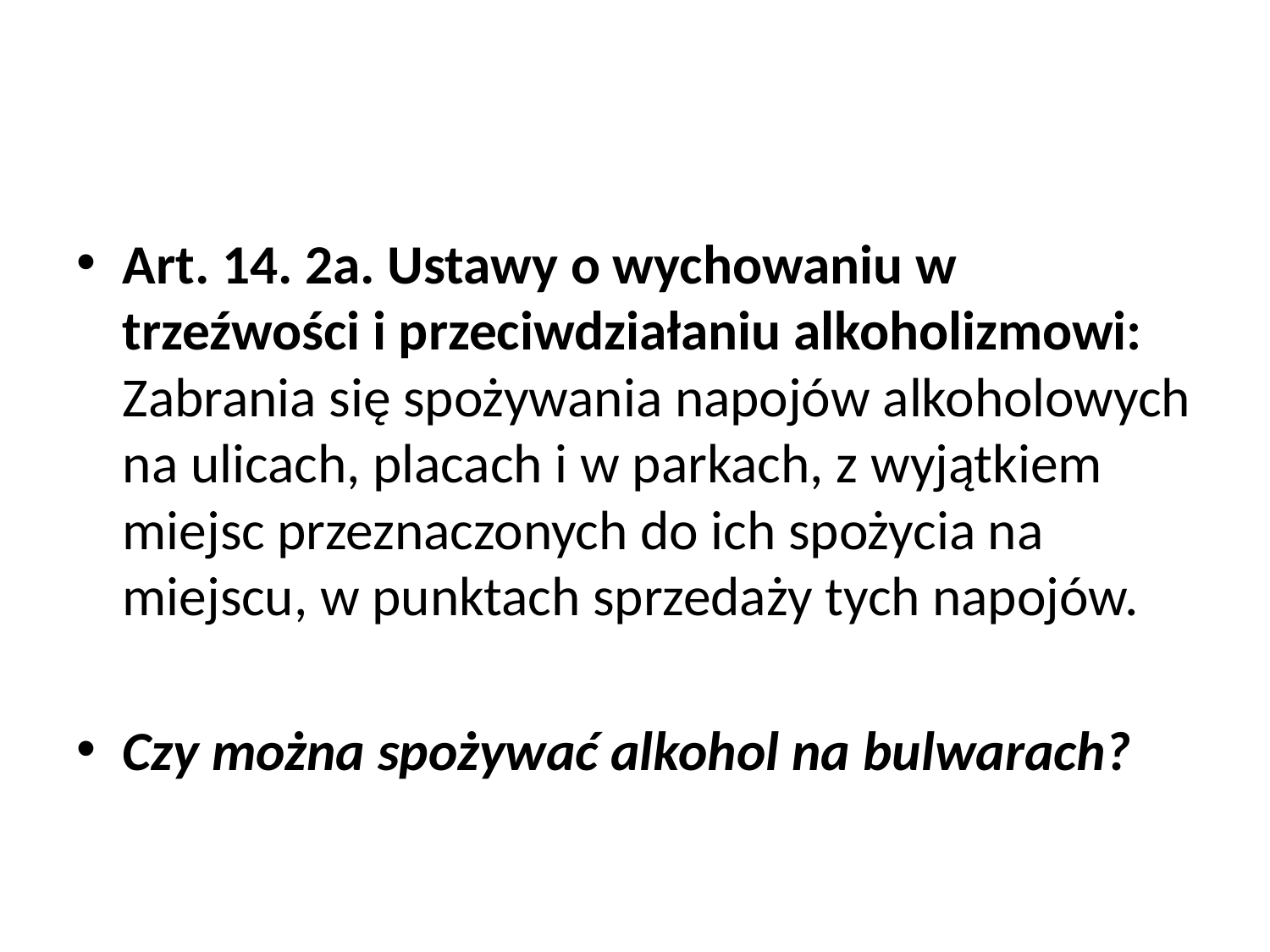

#
Art. 14. 2a. Ustawy o wychowaniu w trzeźwości i przeciwdziałaniu alkoholizmowi: Zabrania się spożywania napojów alkoholowych na ulicach, placach i w parkach, z wyjątkiem miejsc przeznaczonych do ich spożycia na miejscu, w punktach sprzedaży tych napojów.

Czy można spożywać alkohol na bulwarach?